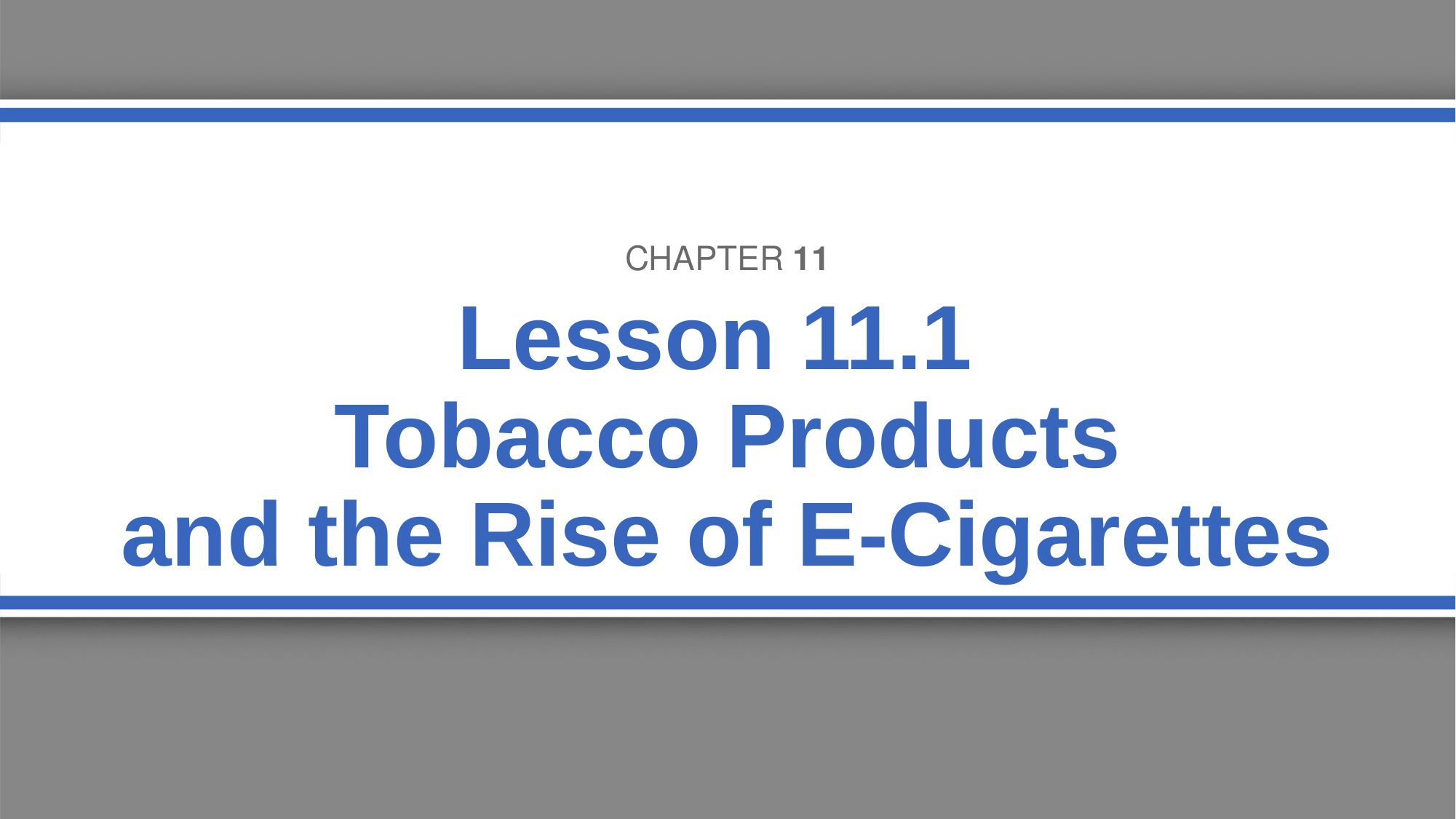

Chapter 11
# Lesson 11.1 Tobacco Products and the Rise of E-Cigarettes